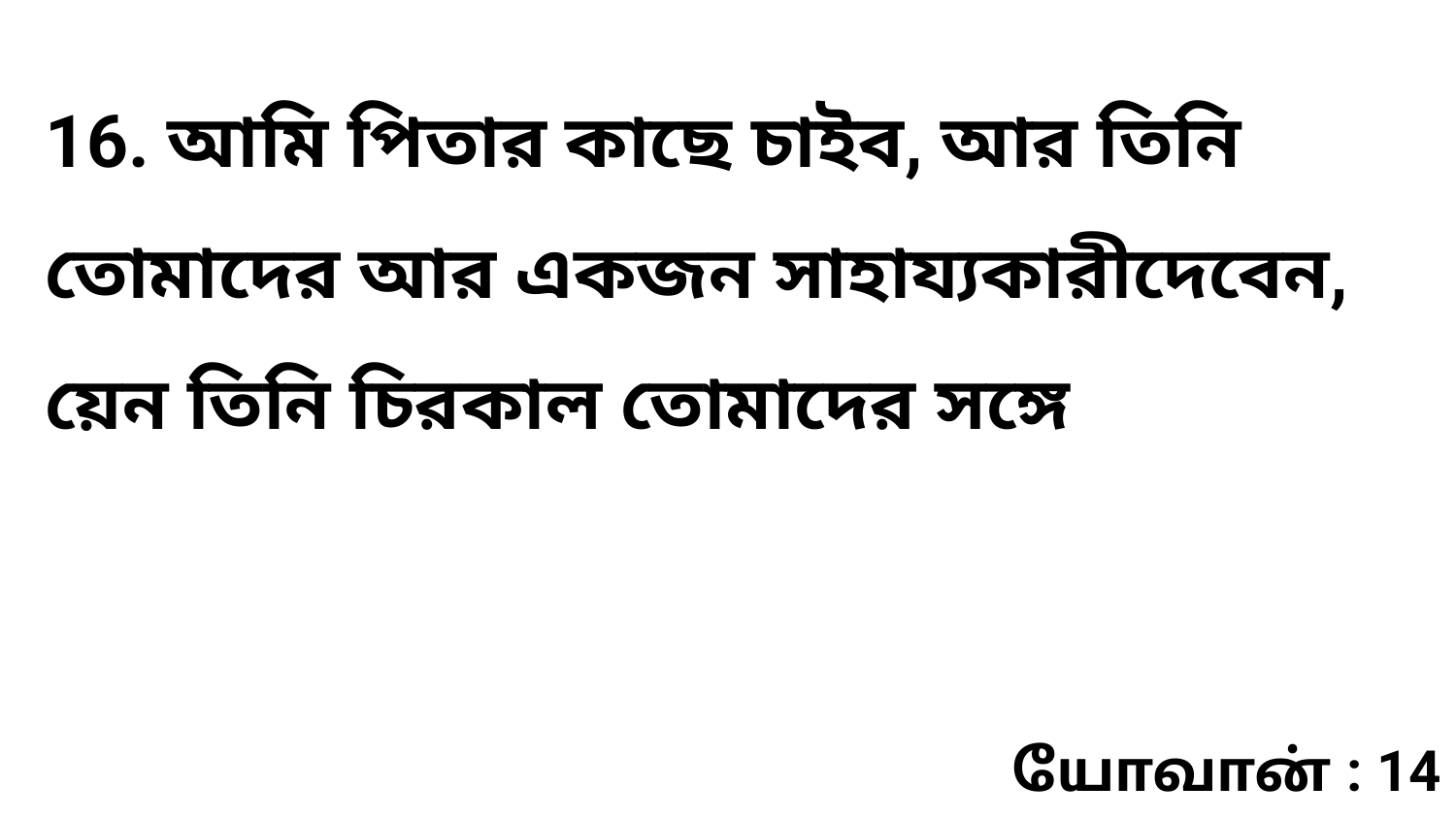

16. আমি পিতার কাছে চাইব, আর তিনি তোমাদের আর একজন সাহায্যকারীদেবেন, য়েন তিনি চিরকাল তোমাদের সঙ্গে
யோவான் : 14